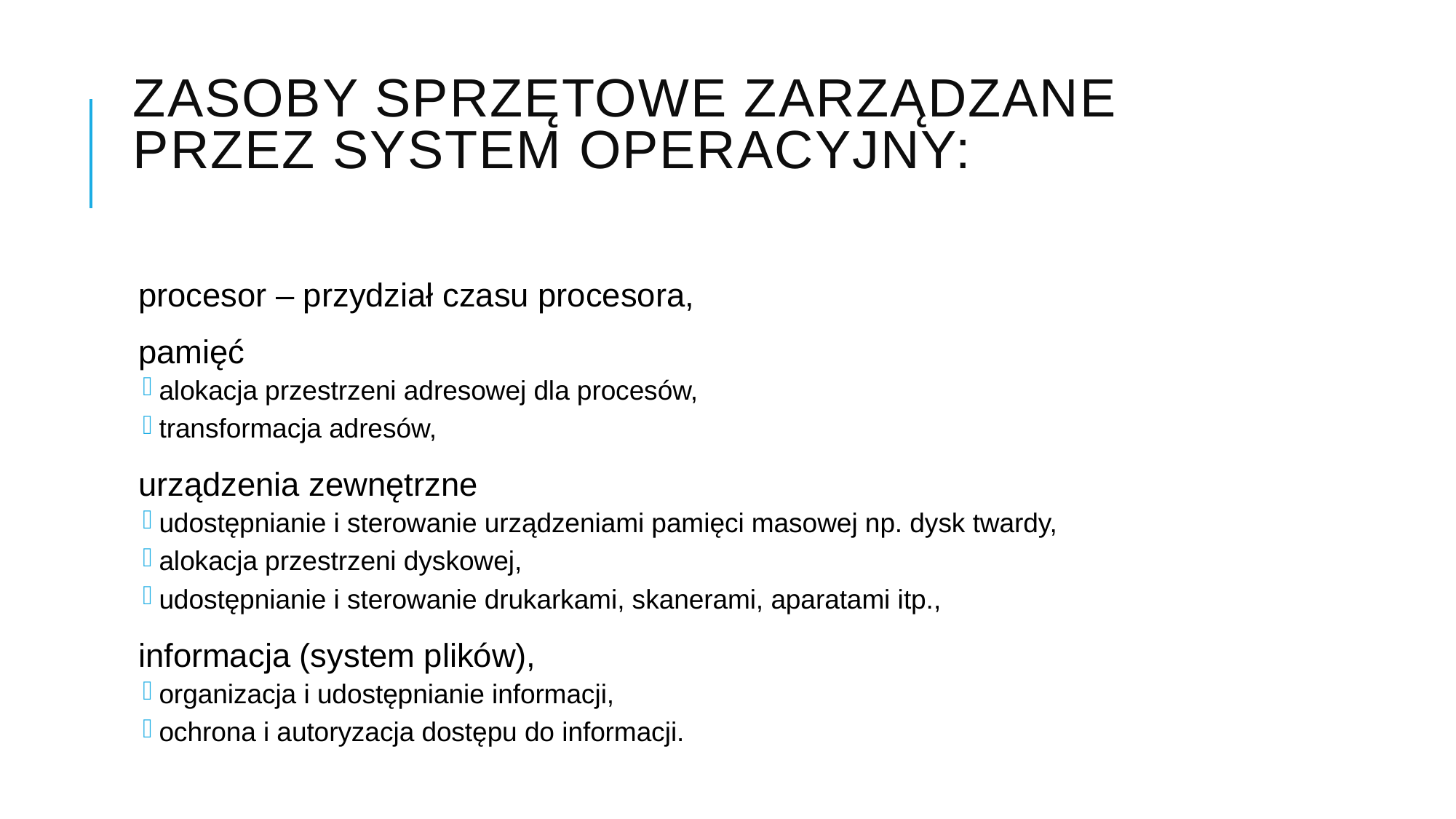

# Zasoby sprzętowe zarządzane przez system operacyjny:
procesor – przydział czasu procesora,
pamięć
alokacja przestrzeni adresowej dla procesów,
transformacja adresów,
urządzenia zewnętrzne
udostępnianie i sterowanie urządzeniami pamięci masowej np. dysk twardy,
alokacja przestrzeni dyskowej,
udostępnianie i sterowanie drukarkami, skanerami, aparatami itp.,
informacja (system plików),
organizacja i udostępnianie informacji,
ochrona i autoryzacja dostępu do informacji.